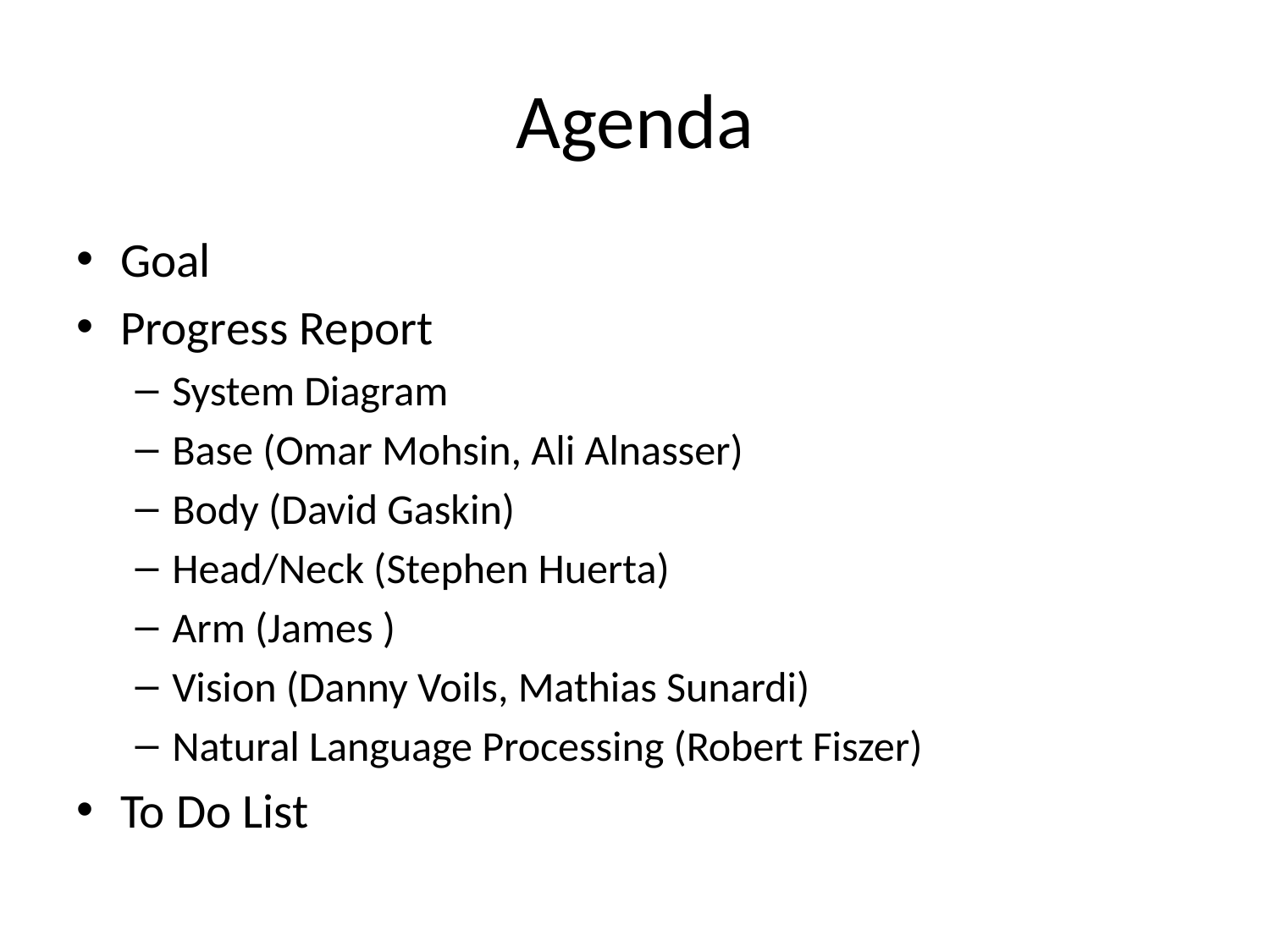

# Agenda
Goal
Progress Report
System Diagram
Base (Omar Mohsin, Ali Alnasser)
Body (David Gaskin)
Head/Neck (Stephen Huerta)
Arm (James )
Vision (Danny Voils, Mathias Sunardi)
Natural Language Processing (Robert Fiszer)
To Do List